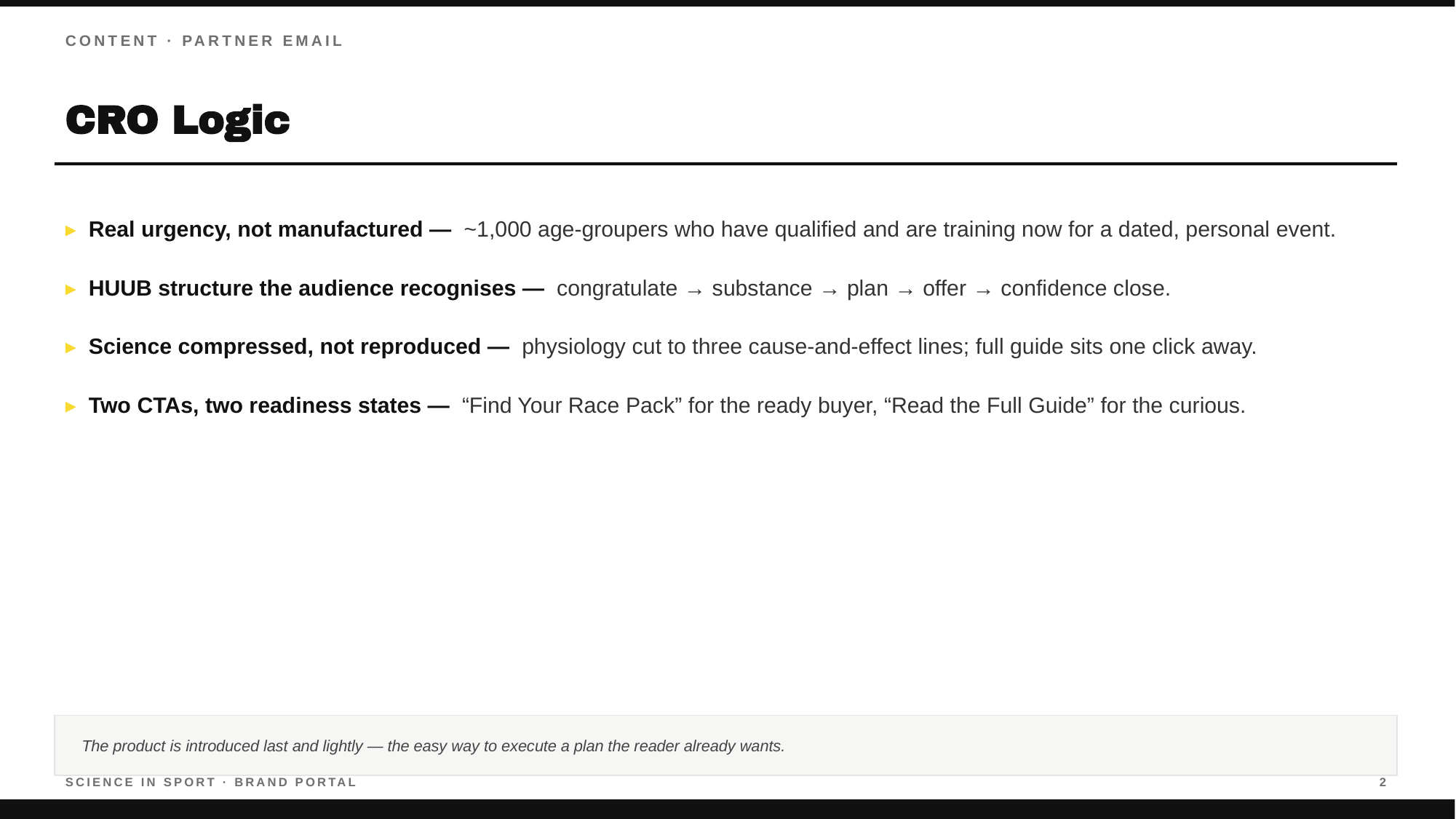

CONTENT · PARTNER EMAIL
CRO Logic

▸  Real urgency, not manufactured —  ~1,000 age-groupers who have qualified and are training now for a dated, personal event.
▸  HUUB structure the audience recognises —  congratulate → substance → plan → offer → confidence close.
▸  Science compressed, not reproduced —  physiology cut to three cause-and-effect lines; full guide sits one click away.
▸  Two CTAs, two readiness states —  “Find Your Race Pack” for the ready buyer, “Read the Full Guide” for the curious.

The product is introduced last and lightly — the easy way to execute a plan the reader already wants.
SCIENCE IN SPORT · BRAND PORTAL
2